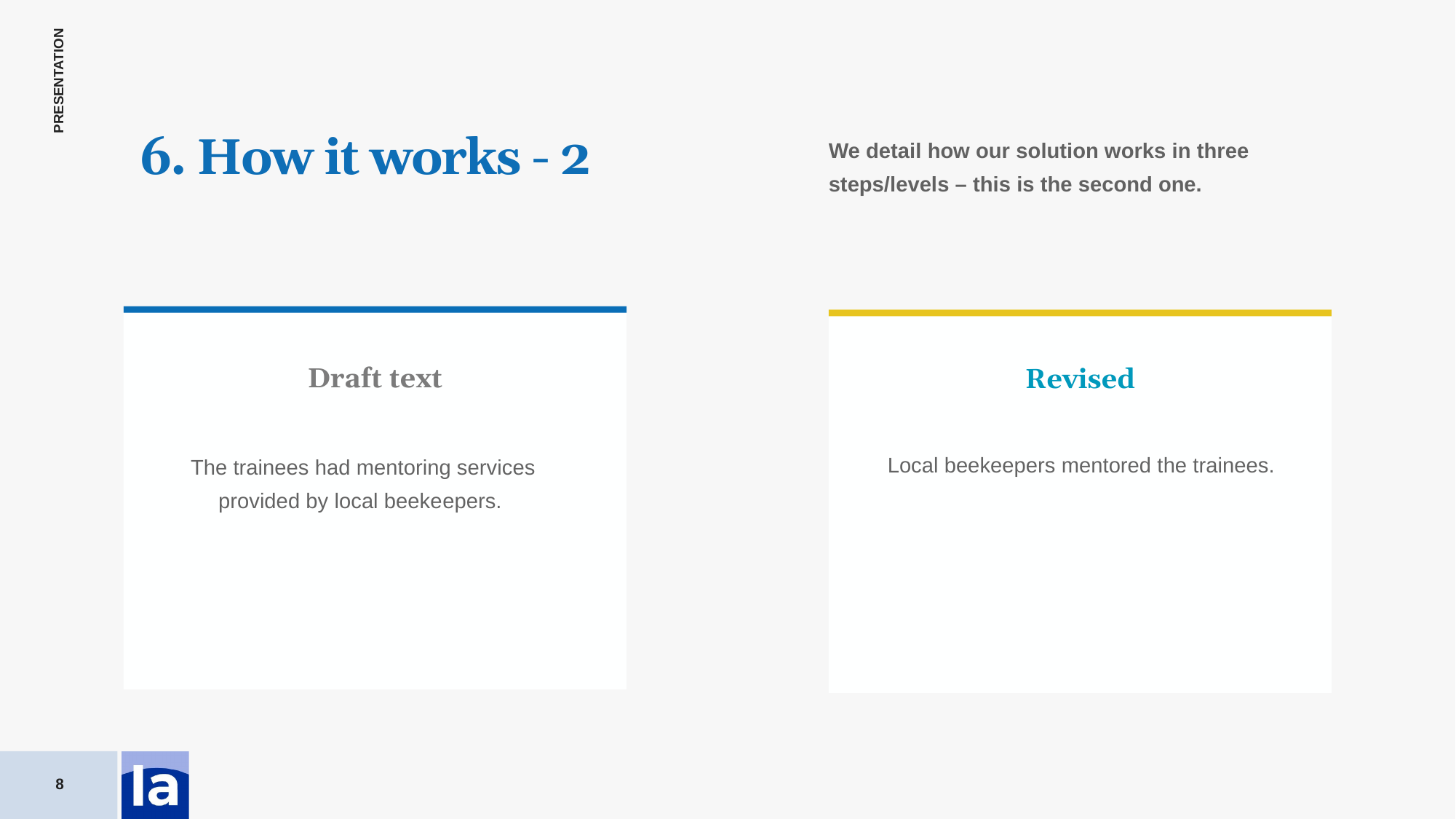

6. How it works - 2
We detail how our solution works in three steps/levels – this is the second one.

Draft text
Revised
Local beekeepers mentored the trainees.
The trainees had mentoring services provided by local beekeepers.